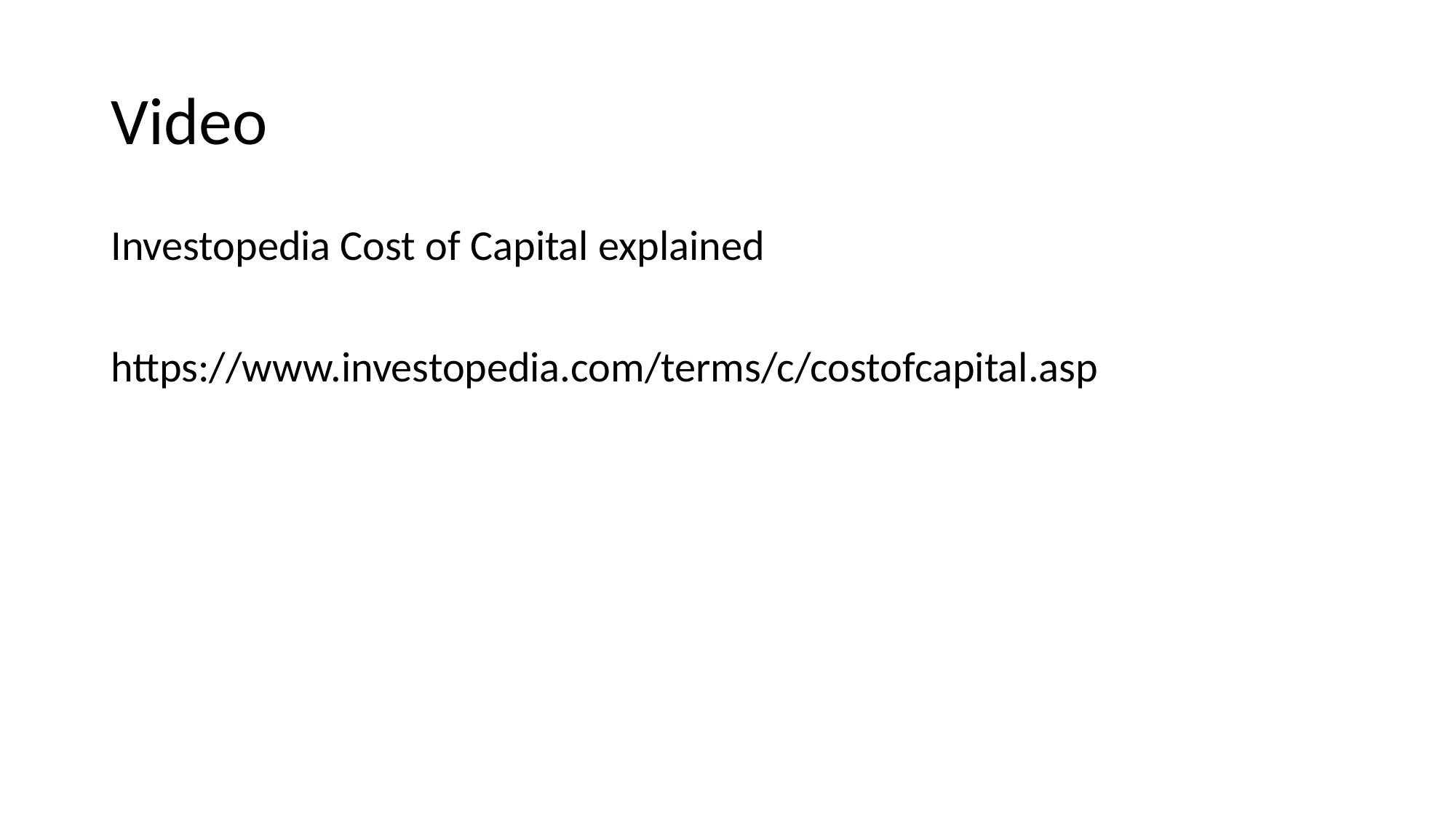

# Video
Investopedia Cost of Capital explained

https://www.investopedia.com/terms/c/costofcapital.asp